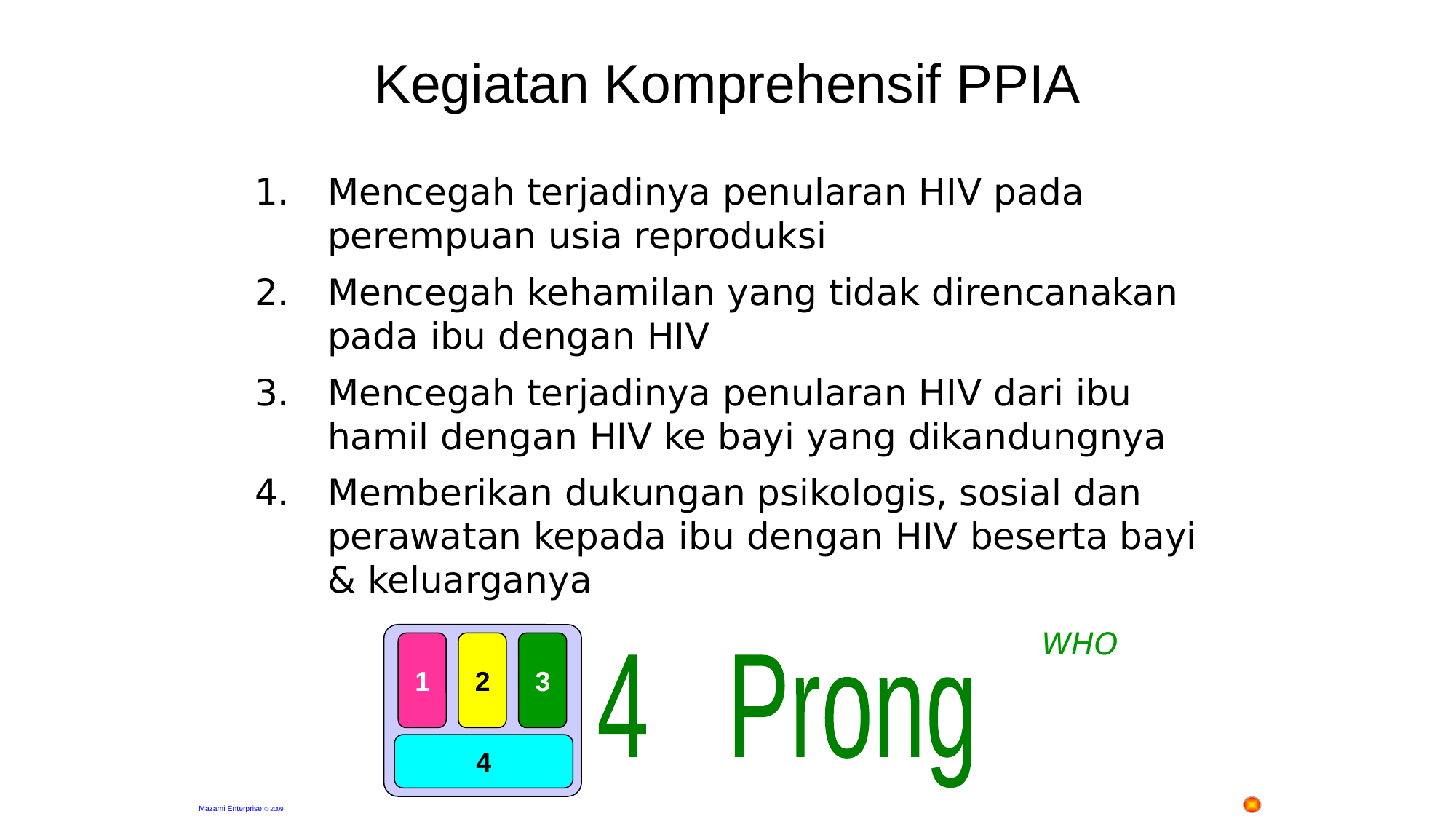

Kegiatan Komprehensif PPIA
Mencegah terjadinya penularan HIV pada perempuan usia reproduksi
Mencegah kehamilan yang tidak direncanakan pada ibu dengan HIV
Mencegah terjadinya penularan HIV dari ibu hamil dengan HIV ke bayi yang dikandungnya
Memberikan dukungan psikologis, sosial dan perawatan kepada ibu dengan HIV beserta bayi & keluarganya
WHO

1

2

3
4   Prong

4

Mazami Enterprise © 2009